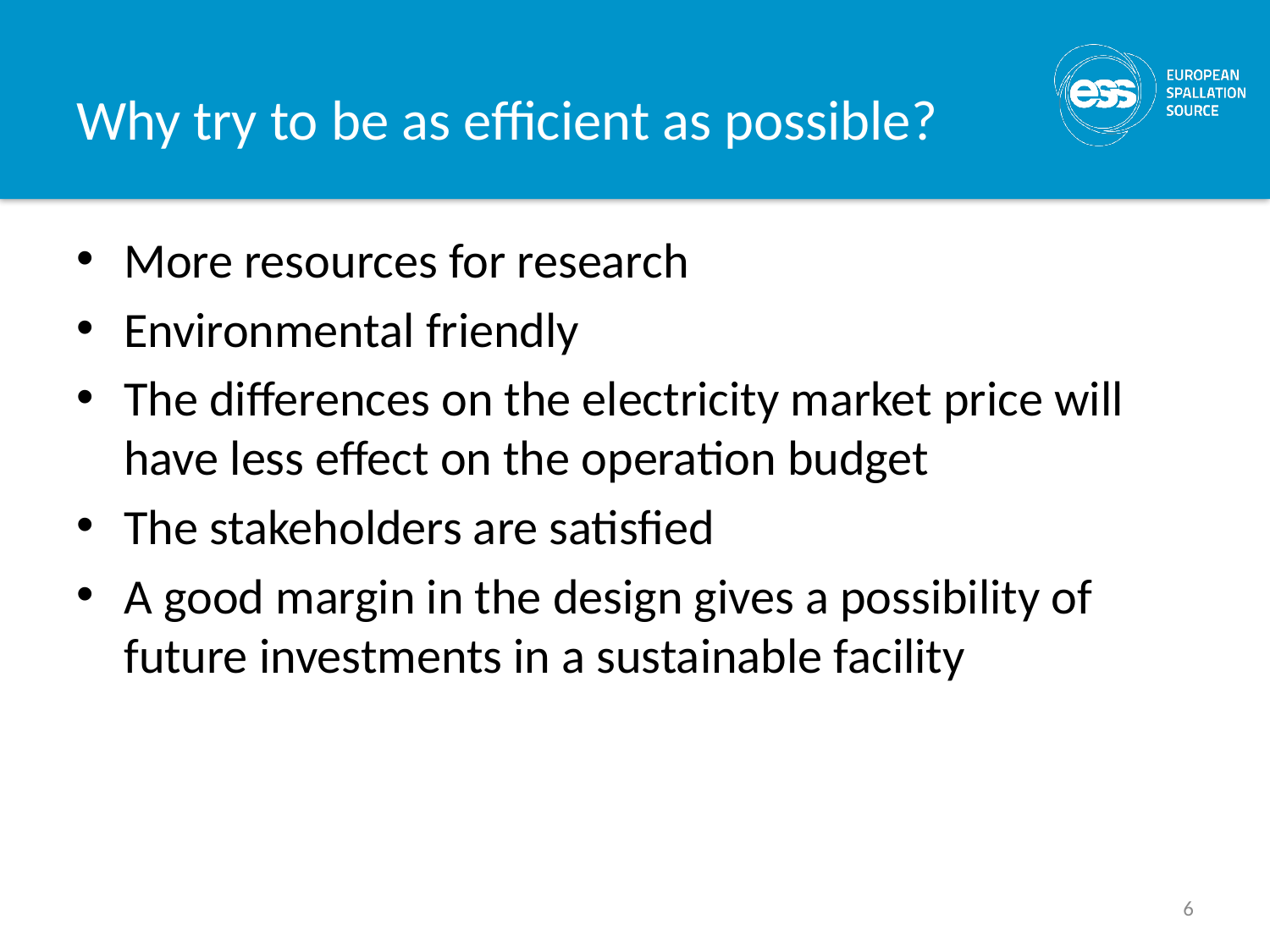

# Why try to be as efficient as possible?
More resources for research
Environmental friendly
The differences on the electricity market price will have less effect on the operation budget
The stakeholders are satisfied
A good margin in the design gives a possibility of future investments in a sustainable facility
6